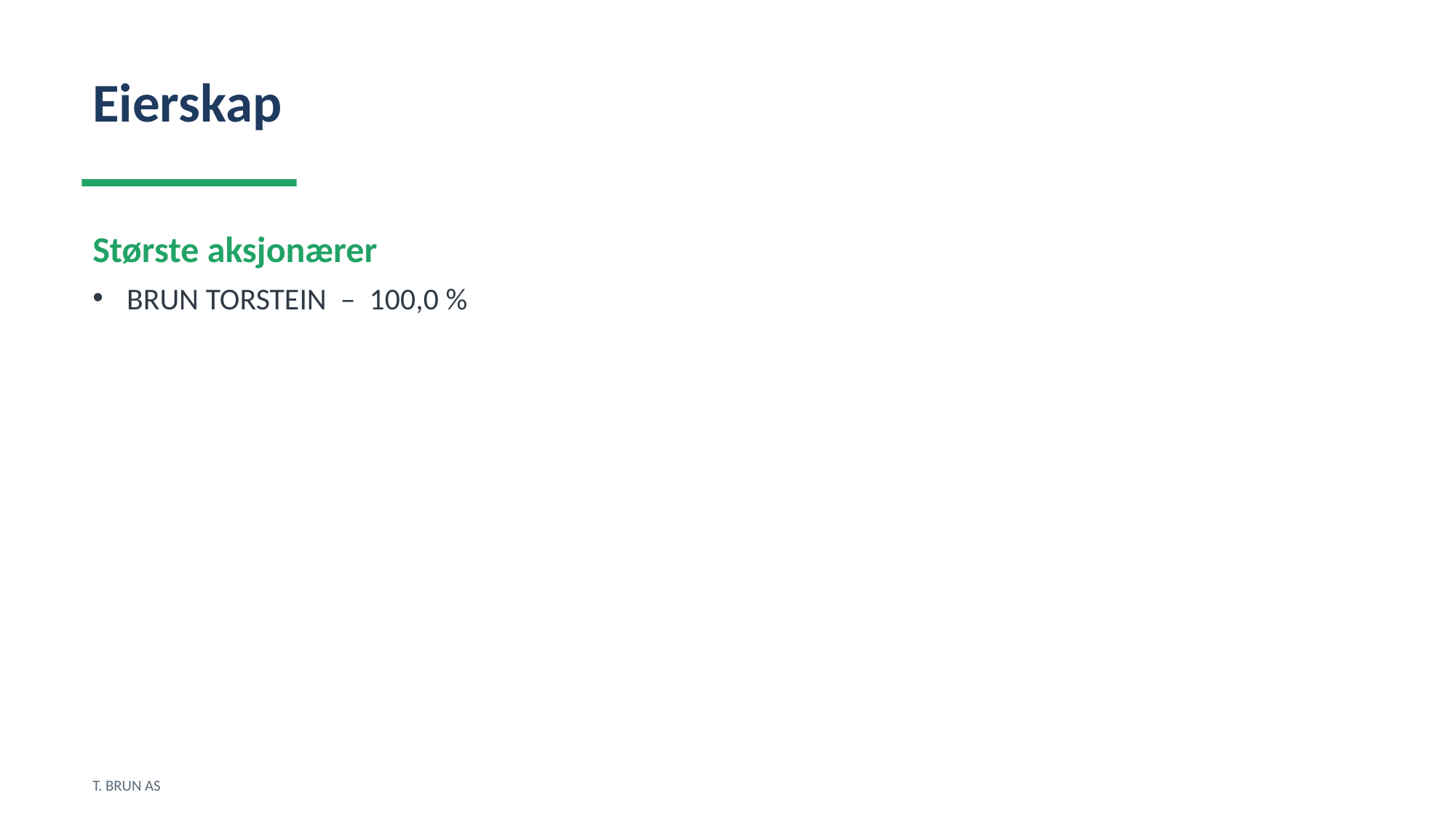

Eierskap

Største aksjonærer
BRUN TORSTEIN  –  100,0 %
T. BRUN AS